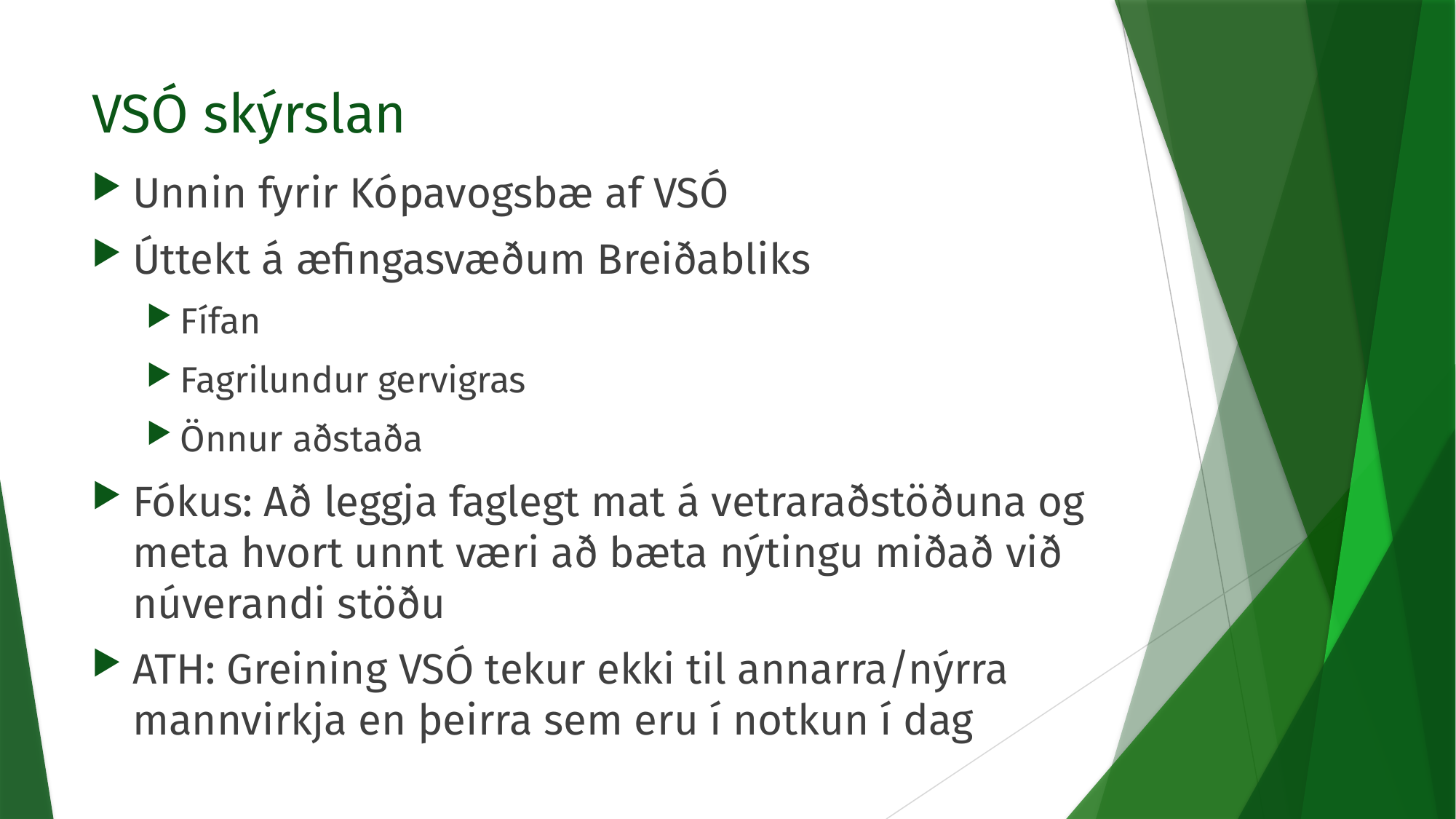

# VSÓ skýrslan
Unnin fyrir Kópavogsbæ af VSÓ
Úttekt á æfingasvæðum Breiðabliks
Fífan
Fagrilundur gervigras
Önnur aðstaða
Fókus: Að leggja faglegt mat á vetraraðstöðuna og meta hvort unnt væri að bæta nýtingu miðað við núverandi stöðu
ATH: Greining VSÓ tekur ekki til annarra/nýrra mannvirkja en þeirra sem eru í notkun í dag